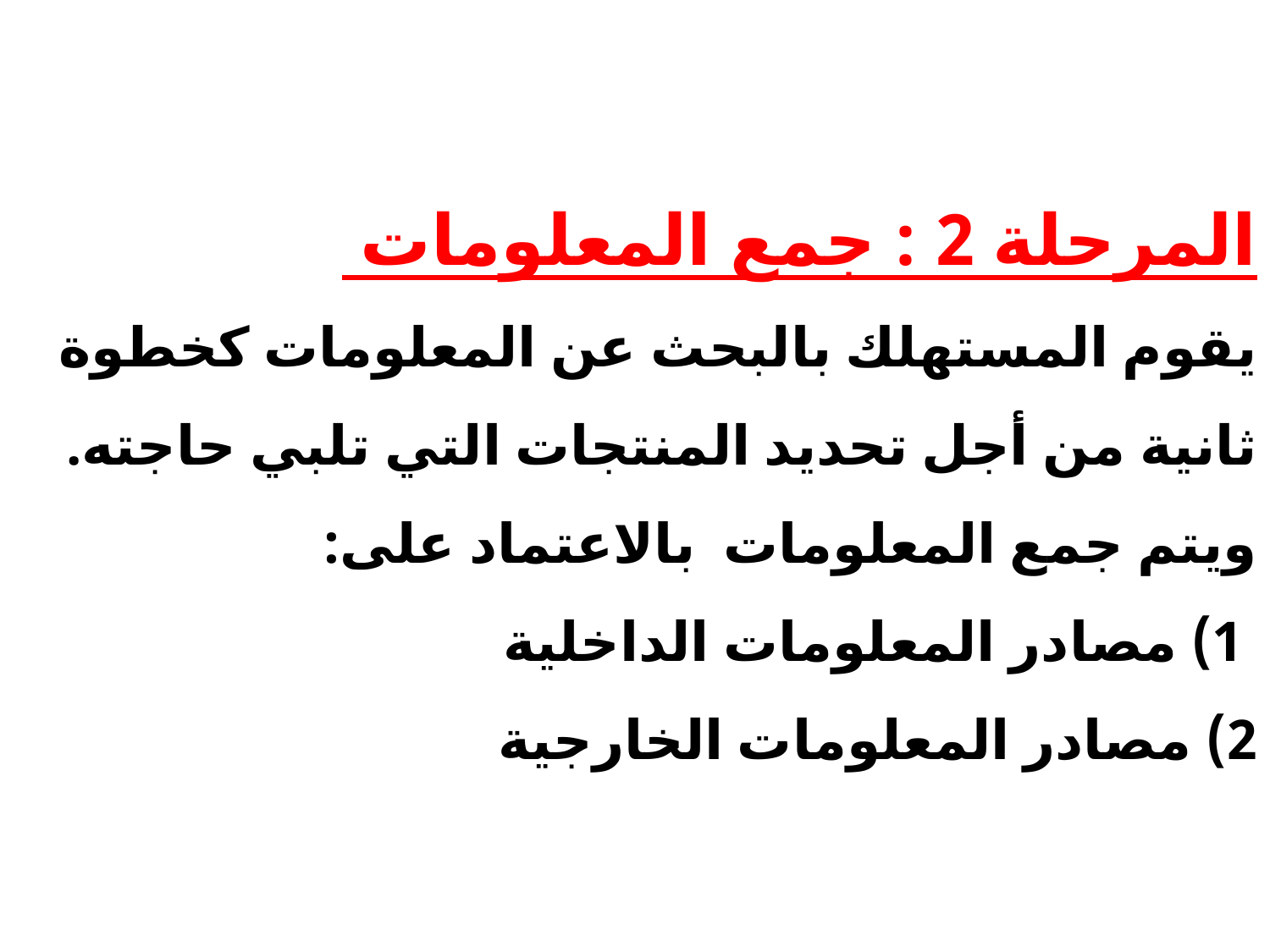

# المرحلة 2 : جمع المعلومات يقوم المستهلك بالبحث عن المعلومات كخطوة ثانية من أجل تحديد المنتجات التي تلبي حاجته. ويتم جمع المعلومات  بالاعتماد على: 1) مصادر المعلومات الداخلية 2) مصادر المعلومات الخارجية